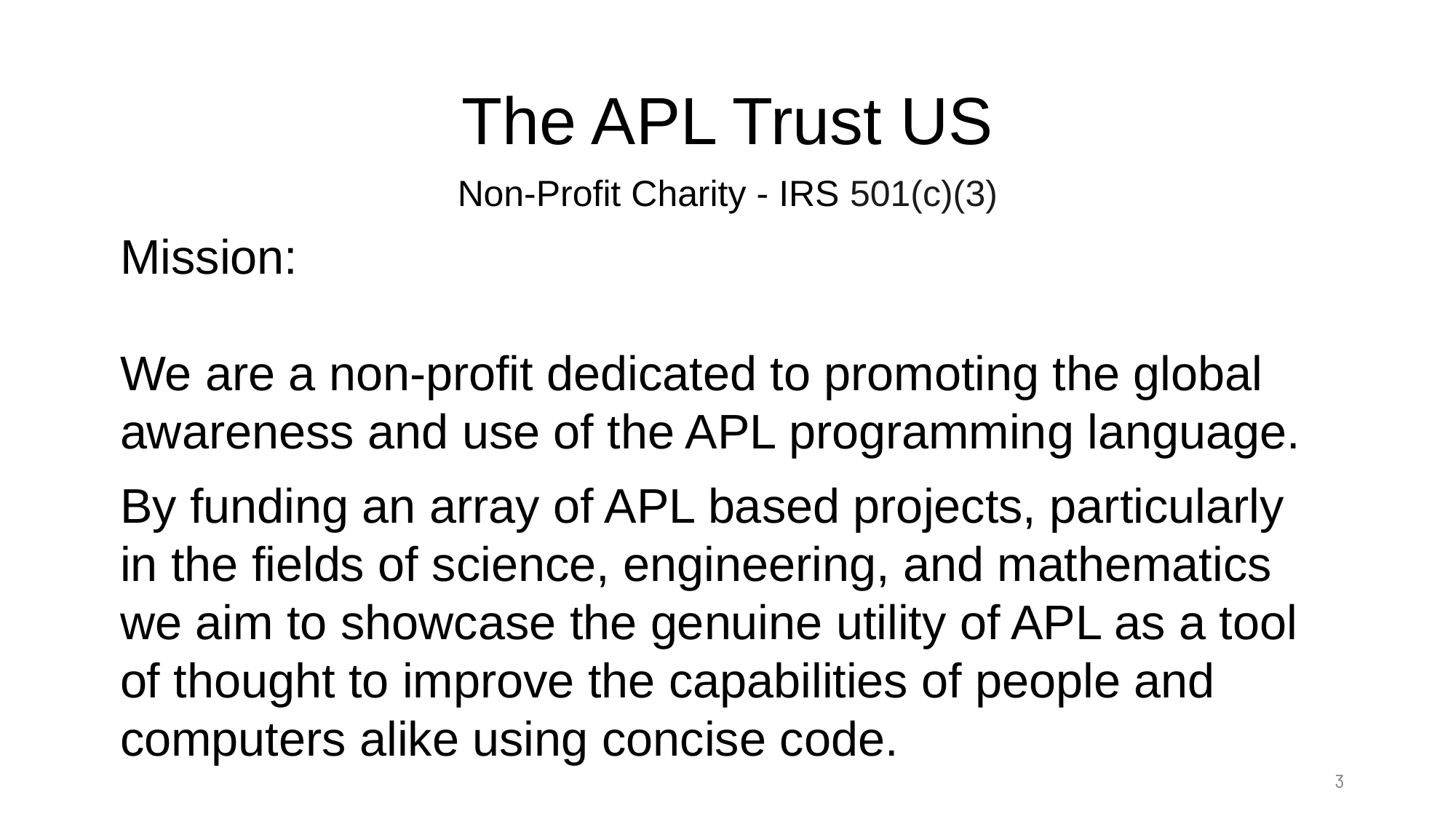

# The APL Trust US
Non-Profit Charity - IRS 501(c)(3)
Mission:

We are a non-profit dedicated to promoting the global awareness and use of the APL programming language.
By funding an array of APL based projects, particularly in the fields of science, engineering, and mathematics we aim to showcase the genuine utility of APL as a tool of thought to improve the capabilities of people and computers alike using concise code.
3